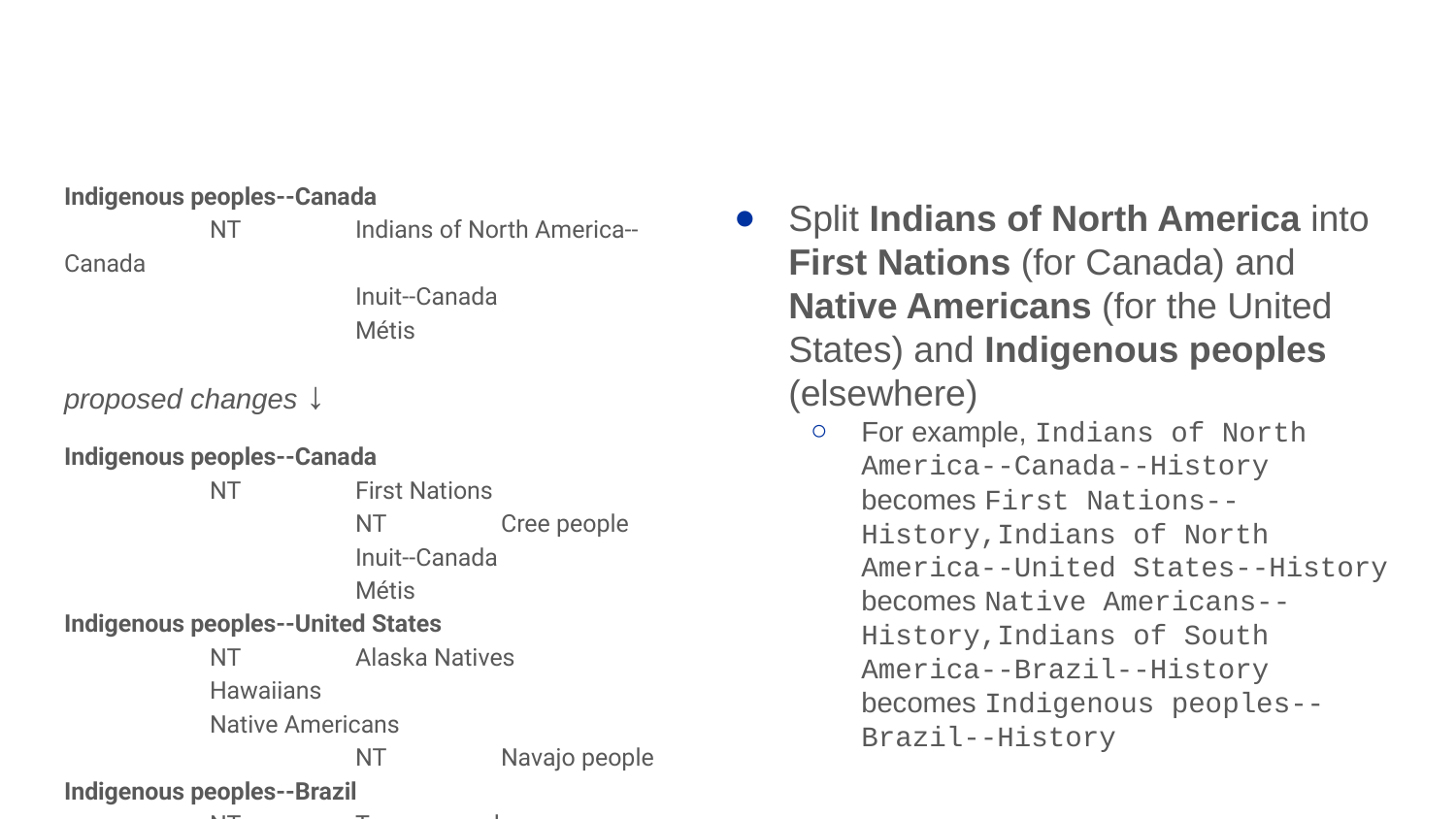

#
Indigenous peoples--Canada
	NT 	Indians of North America--Canada
		Inuit--Canada
		Métis
proposed changes ↓
Indigenous peoples--Canada
	NT	First Nations
		NT	Cree people
		Inuit--Canada
		Métis
Indigenous peoples--United States
	NT	Alaska Natives
Hawaiians
Native Americans
		NT	Navajo people
Indigenous peoples--Brazil
	NT	Tucuna people

Split Indians of North America into First Nations (for Canada) and Native Americans (for the United States) and Indigenous peoples (elsewhere)
For example, Indians of North America--Canada--History becomes First Nations--History,Indians of North America--United States--History becomes Native Americans--History,Indians of South America--Brazil--History becomes Indigenous peoples--Brazil--History